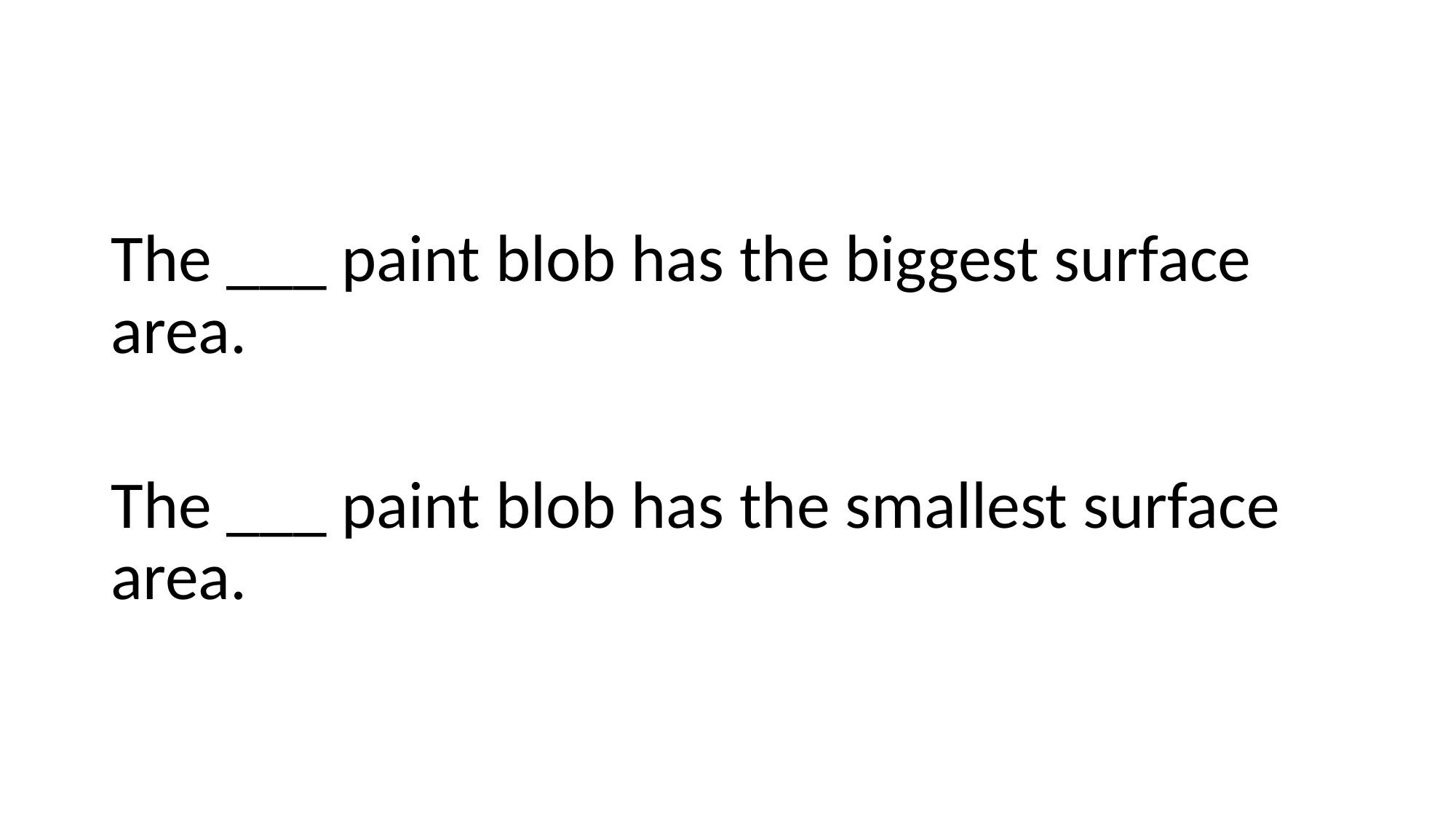

#
The ___ paint blob has the biggest surface area.

The ___ paint blob has the smallest surface area.